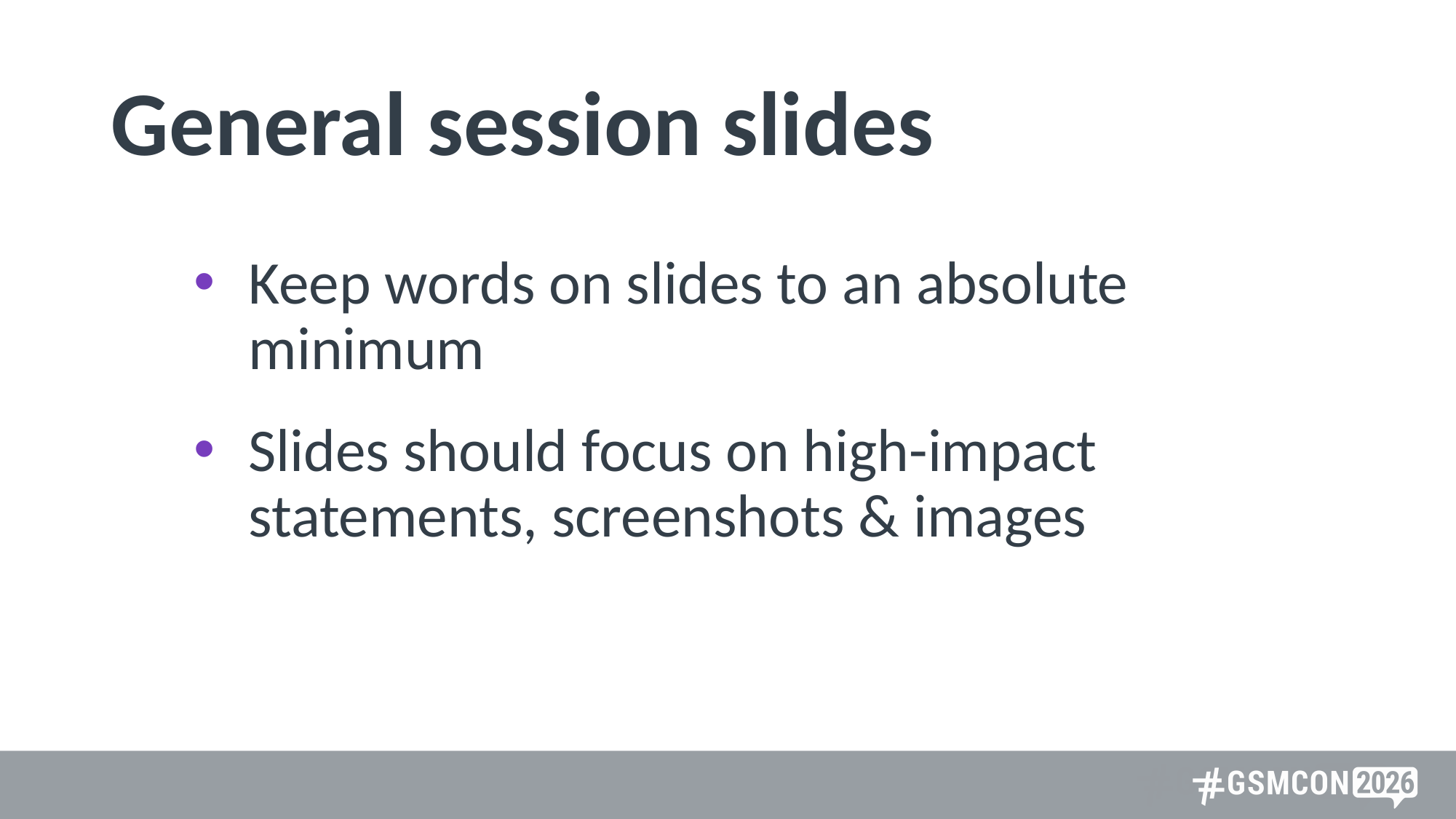

# General session slides
Keep words on slides to an absolute minimum
Slides should focus on high-impact statements, screenshots & images